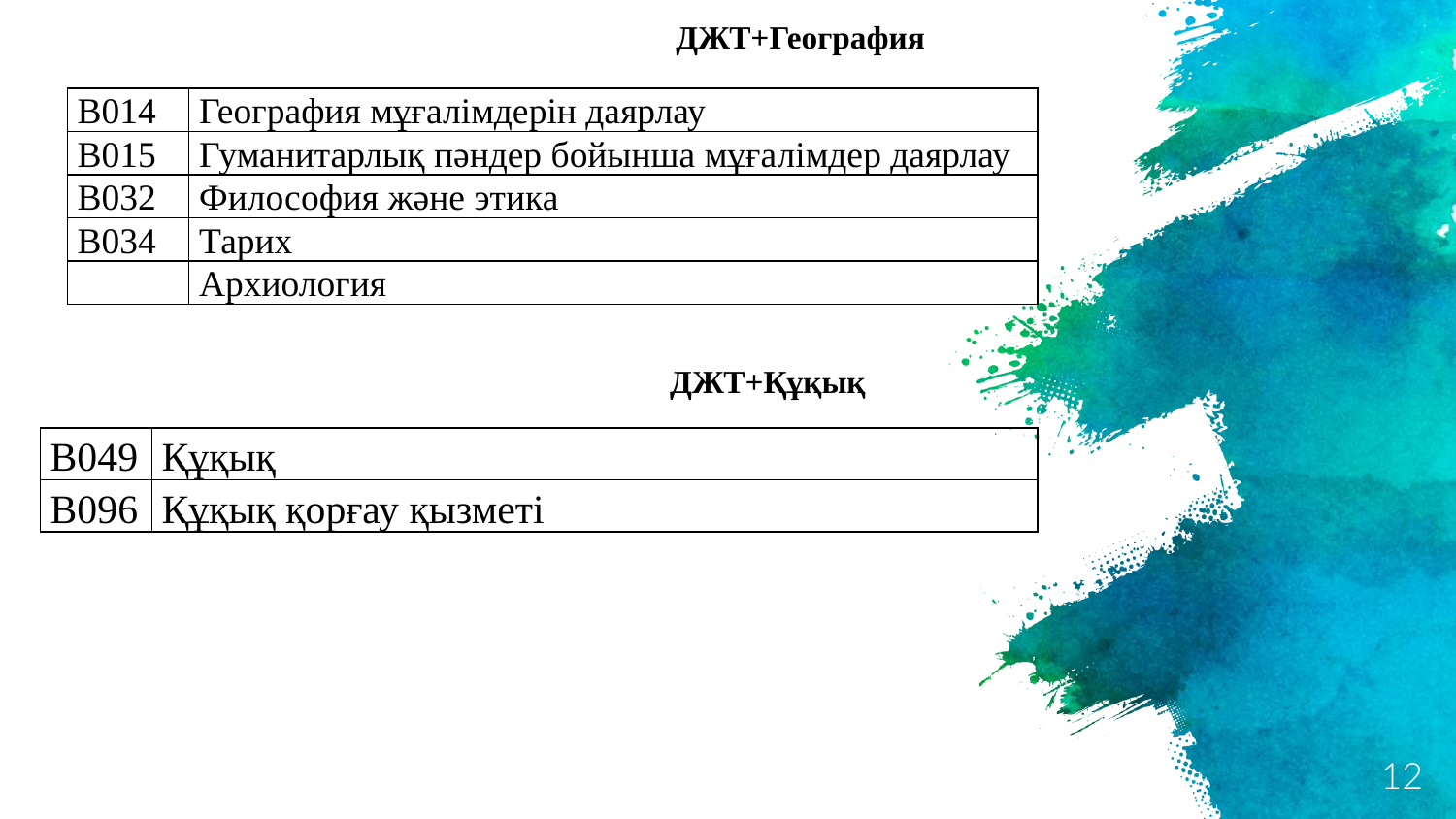

ДЖТ+География
| В014 | География мұғалімдерін даярлау |
| --- | --- |
| В015 | Гуманитарлық пәндер бойынша мұғалімдер даярлау |
| В032 | Философия және этика |
| В034 | Тарих |
|  | Архиология |
ДЖТ+Құқық
| В049 | Құқық |
| --- | --- |
| В096 | Құқық қорғау қызметі |
12